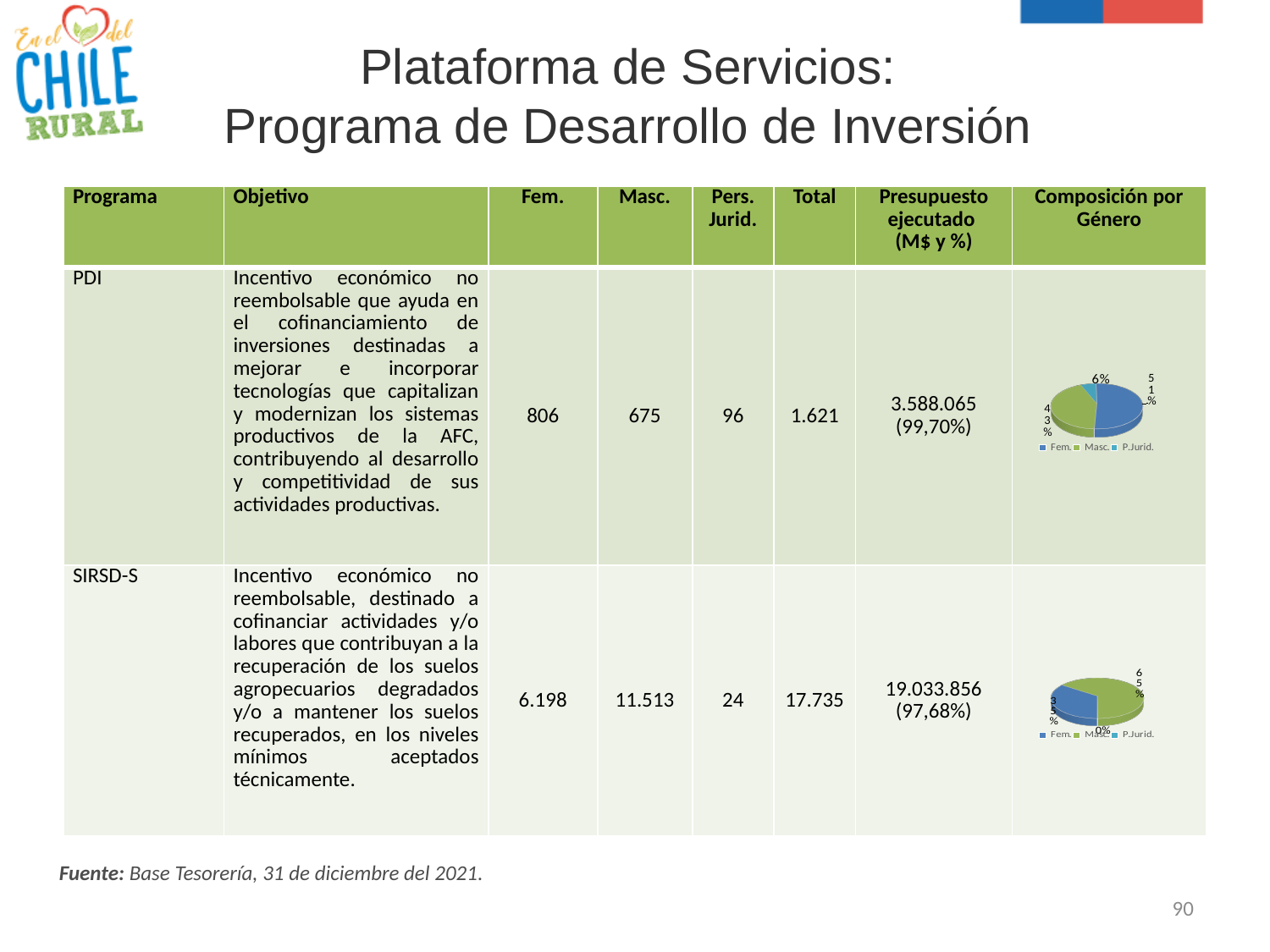

# Plataforma de Servicios: Programa de Desarrollo de Inversión
| Programa | Objetivo | Fem. | Masc. | Pers. Jurid. | Total | Presupuesto ejecutado (M$ y %) | Composición por Género |
| --- | --- | --- | --- | --- | --- | --- | --- |
| PDI | Incentivo económico no reembolsable que ayuda en el cofinanciamiento de inversiones destinadas a mejorar e incorporar tecnologías que capitalizan y modernizan los sistemas productivos de la AFC, contribuyendo al desarrollo y competitividad de sus actividades productivas. | 806 | 675 | 96 | 1.621 | 3.588.065 (99,70%) |  |
| SIRSD-S | Incentivo económico no reembolsable, destinado a cofinanciar actividades y/o labores que contribuyan a la recuperación de los suelos agropecuarios degradados y/o a mantener los suelos recuperados, en los niveles mínimos aceptados técnicamente. | 6.198 | 11.513 | 24 | 17.735 | 19.033.856 (97,68%) |  |

[unsupported chart]

[unsupported chart]

Fuente: Base Tesorería, 31 de diciembre del 2021.
90